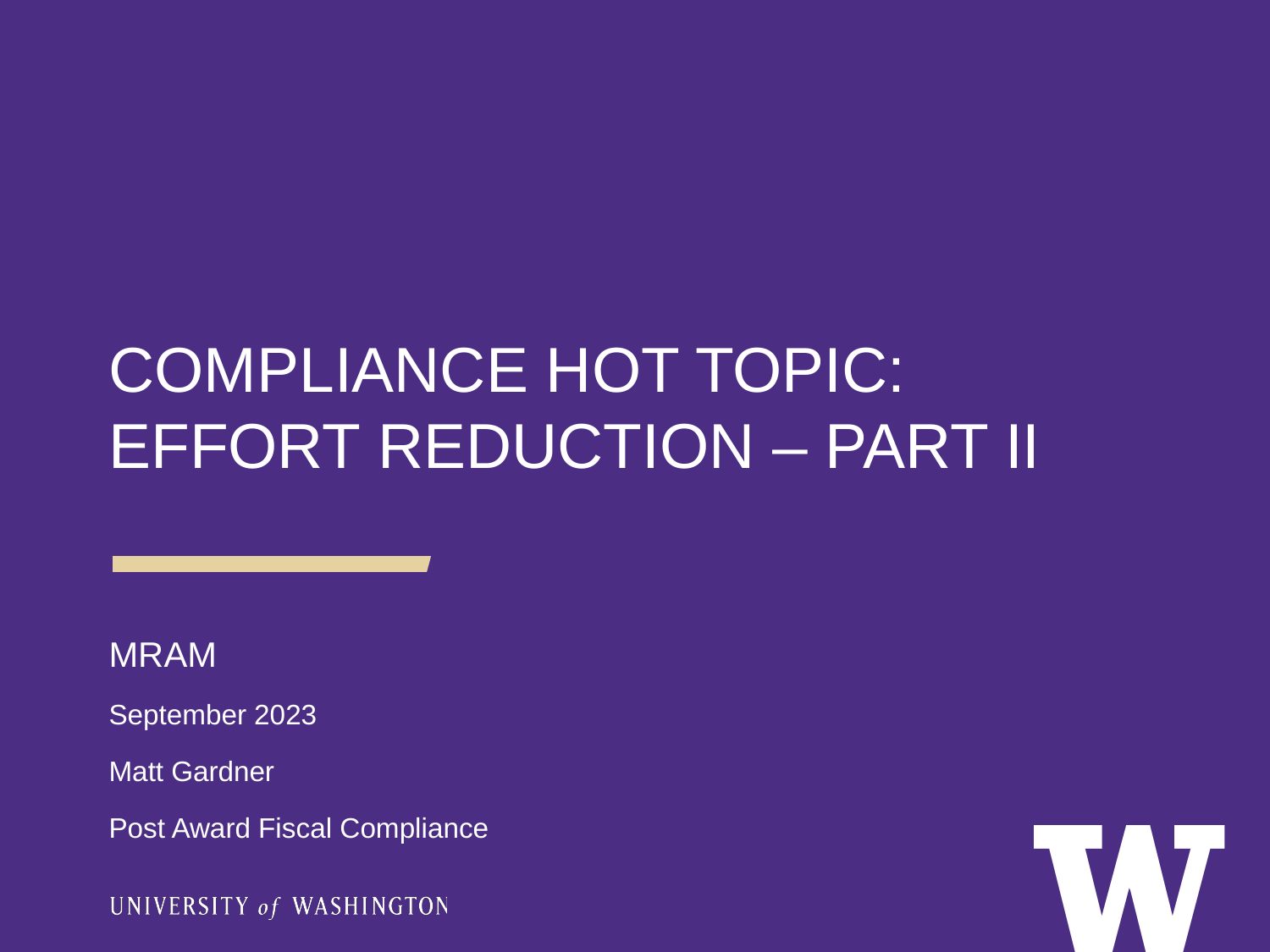

COMPLIANCE HOT TOPIC: EFFORT REDUCTION – PART II
MRAM
September 2023
Matt Gardner
Post Award Fiscal Compliance